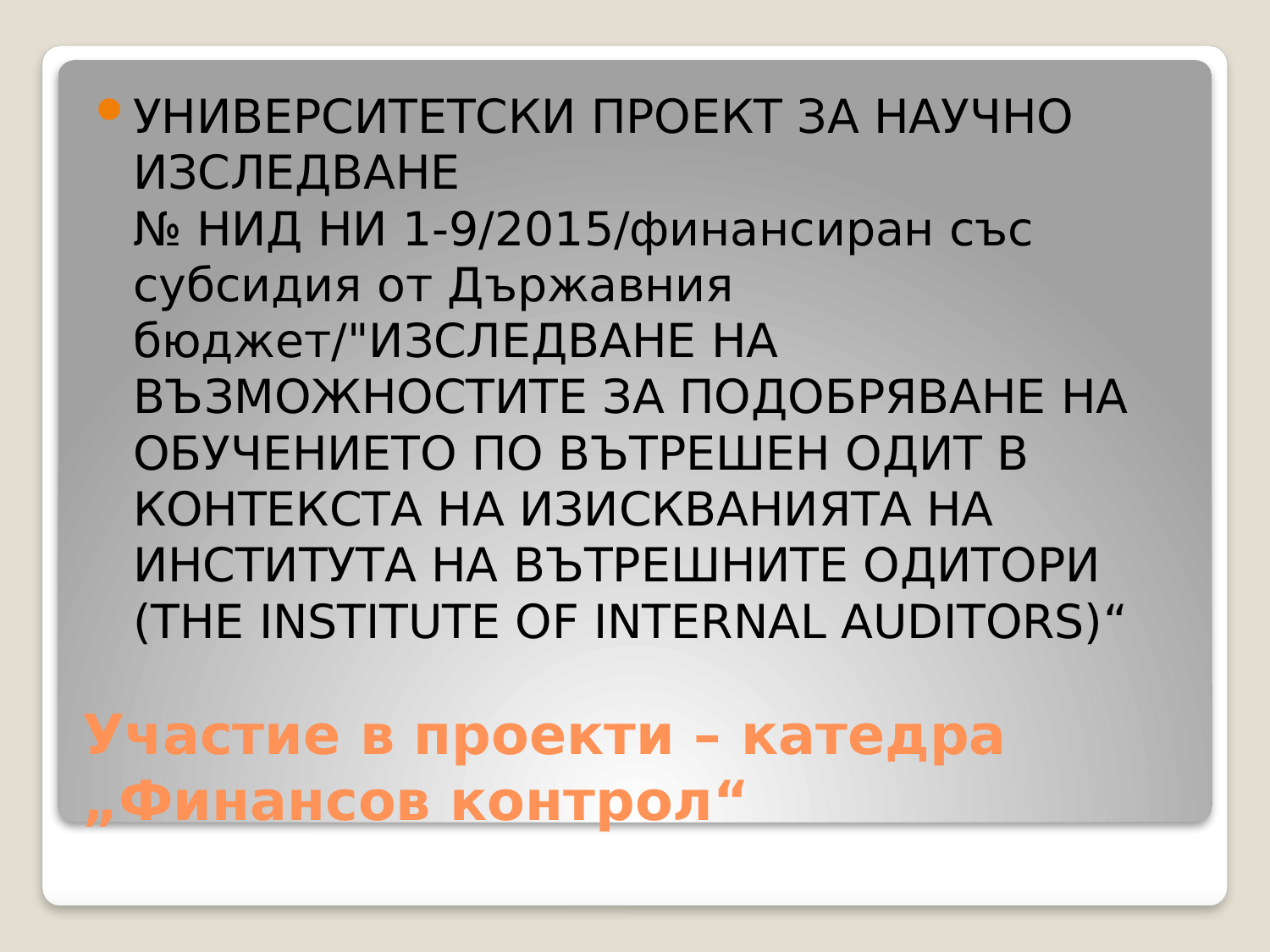

УНИВЕРСИТЕТСКИ ПРОЕКТ ЗА НАУЧНО ИЗСЛЕДВАНЕ
№ НИД НИ 1-9/2015/финансиран със субсидия от Държавния бюджет/"ИЗСЛЕДВАНЕ НА ВЪЗМОЖНОСТИТЕ ЗА ПОДОБРЯВАНЕ НА ОБУЧЕНИЕТО ПО ВЪТРЕШЕН ОДИТ В КОНТЕКСТА НА ИЗИСКВАНИЯТА НА ИНСТИТУТА НА ВЪТРЕШНИТЕ ОДИТОРИ (THE INSTITUTE OF INTERNAL AUDITORS)“

# Участие в проекти – катедра „Финансов контрол“